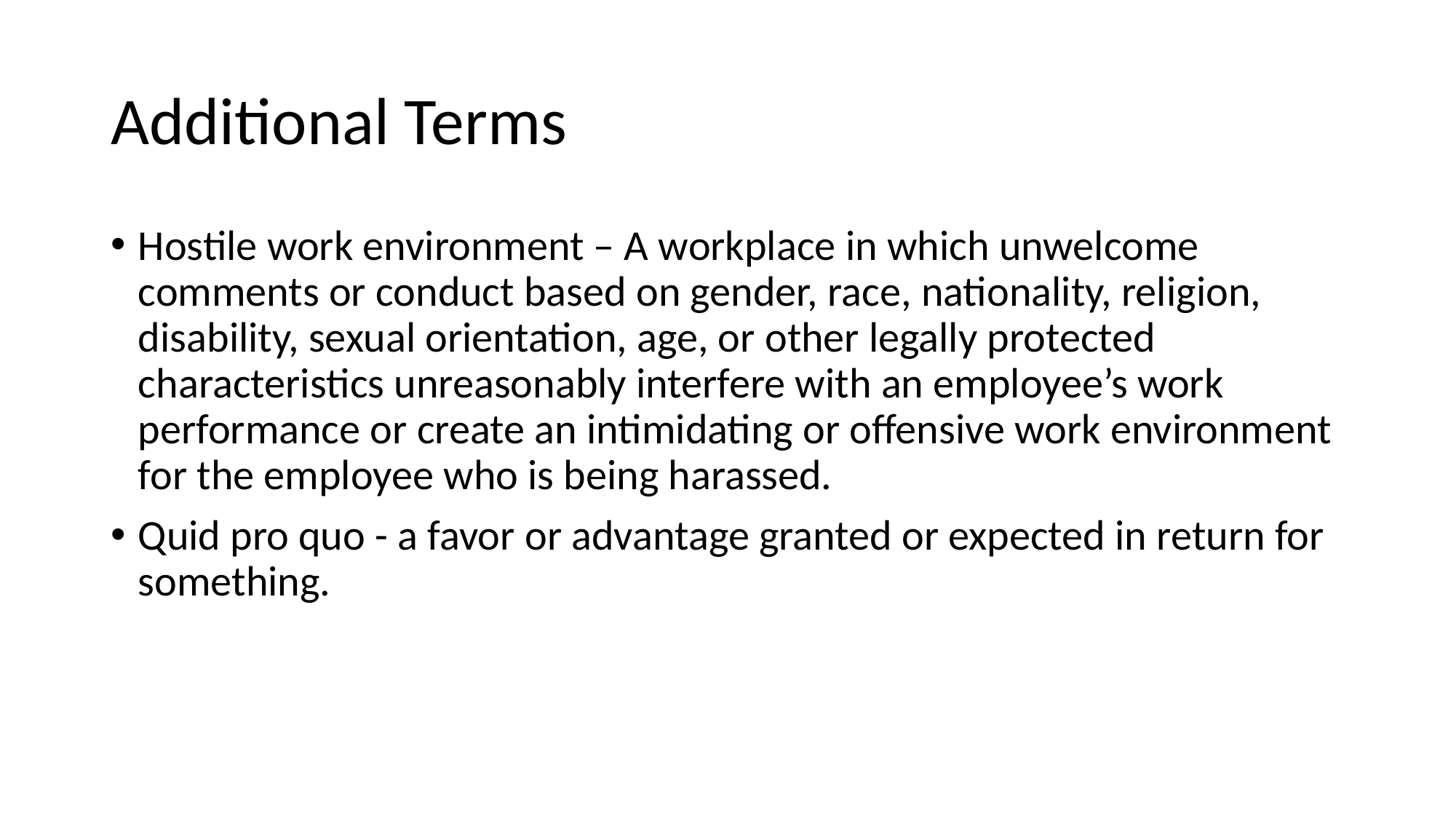

# Additional Terms
Hostile work environment – A workplace in which unwelcome comments or conduct based on gender, race, nationality, religion, disability, sexual orientation, age, or other legally protected characteristics unreasonably interfere with an employee’s work performance or create an intimidating or offensive work environment for the employee who is being harassed.
Quid pro quo - a favor or advantage granted or expected in return for something.